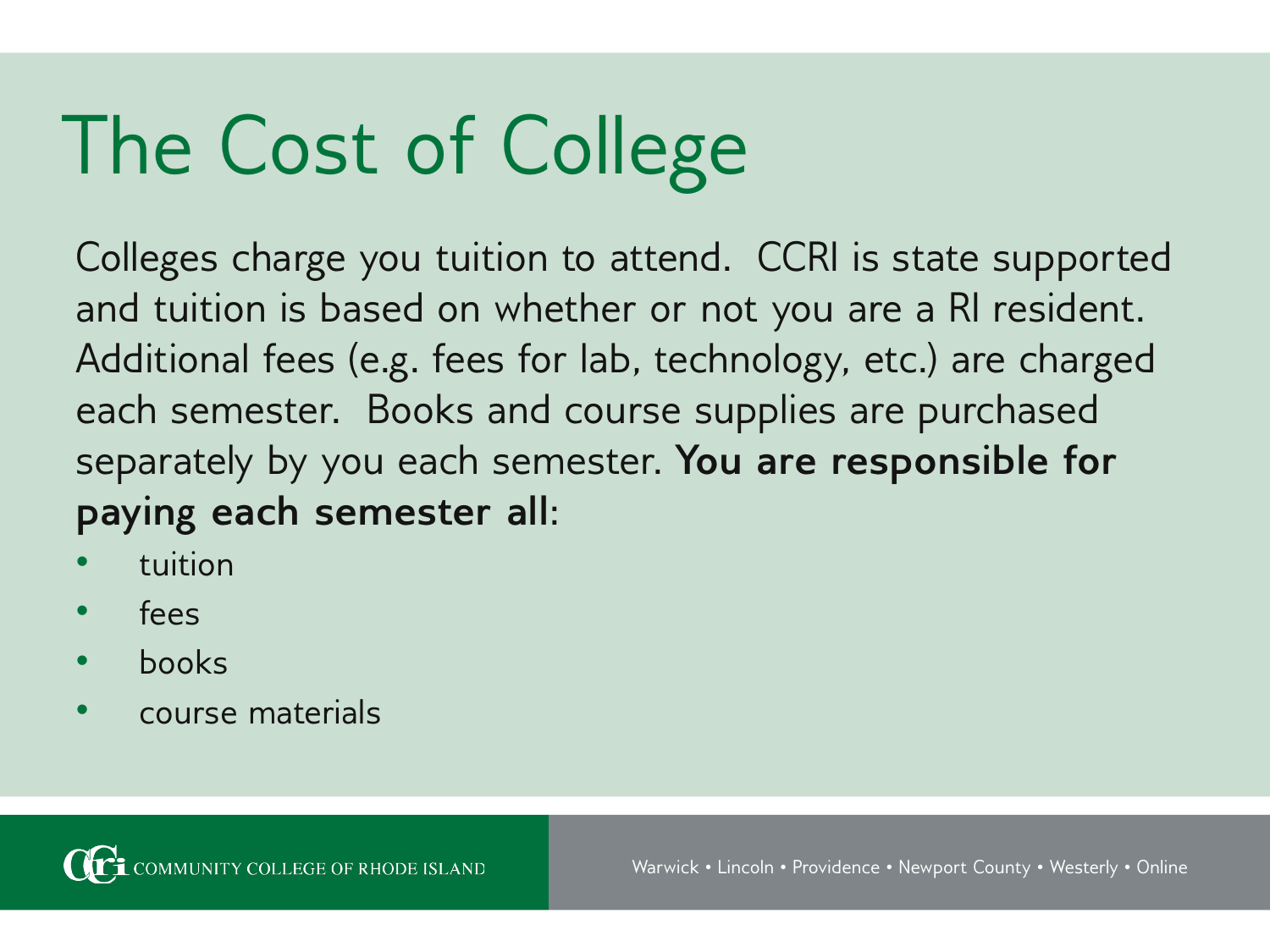

# The Cost of College
Colleges charge you tuition to attend.  CCRI is state supported and tuition is based on whether or not you are a RI resident.  Additional fees (e.g. fees for lab, technology, etc.) are charged each semester.  Books and course supplies are purchased separately by you each semester. You are responsible for paying each semester all:
tuition
fees
books
course materials